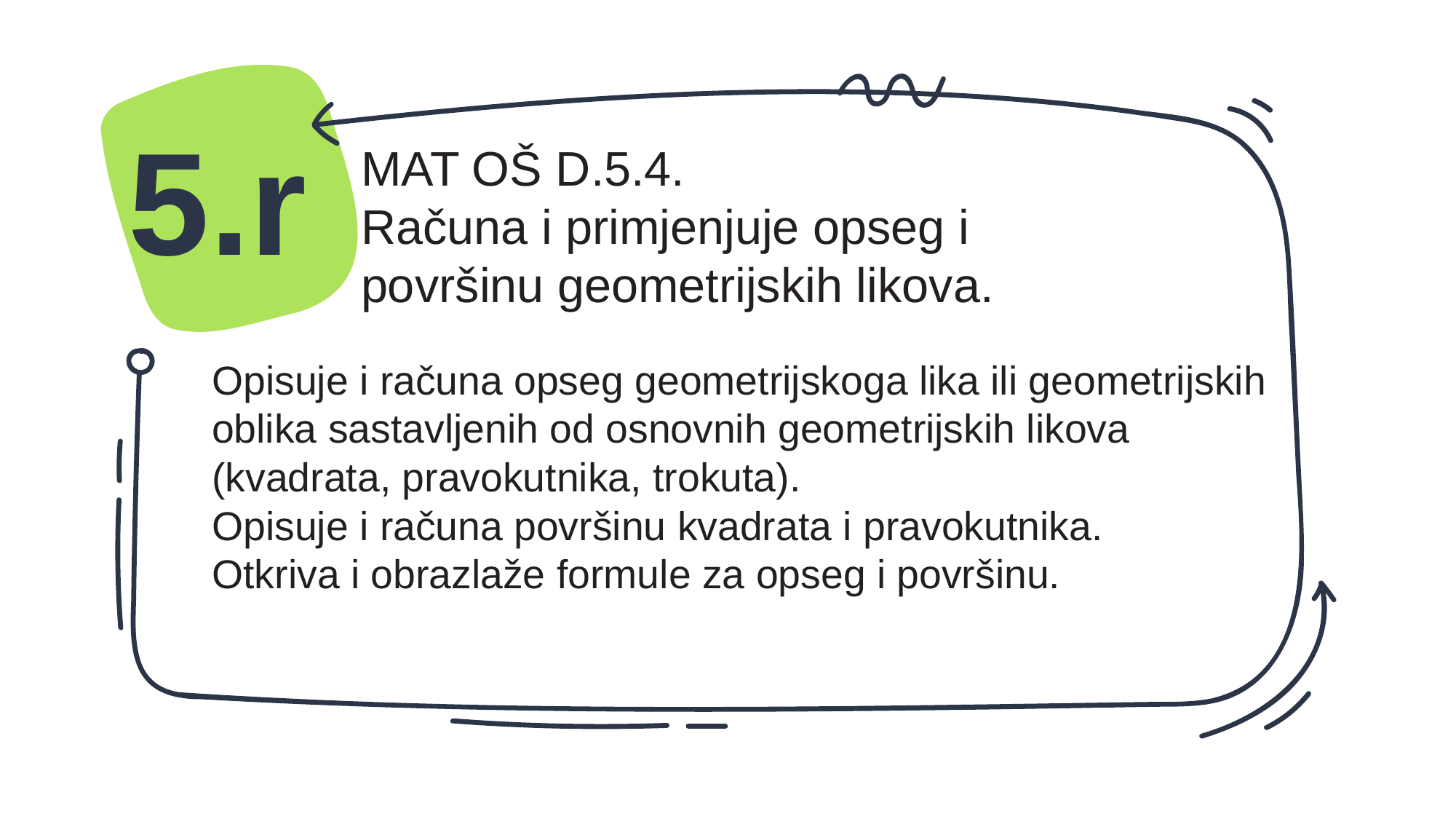

5.r
MAT OŠ D.5.4.
Računa i primjenjuje opseg i površinu geometrijskih likova.
Opisuje i računa opseg geometrijskoga lika ili geometrijskih oblika sastavljenih od osnovnih geometrijskih likova (kvadrata, pravokutnika, trokuta).
Opisuje i računa površinu kvadrata i pravokutnika.
Otkriva i obrazlaže formule za opseg i površinu.
#